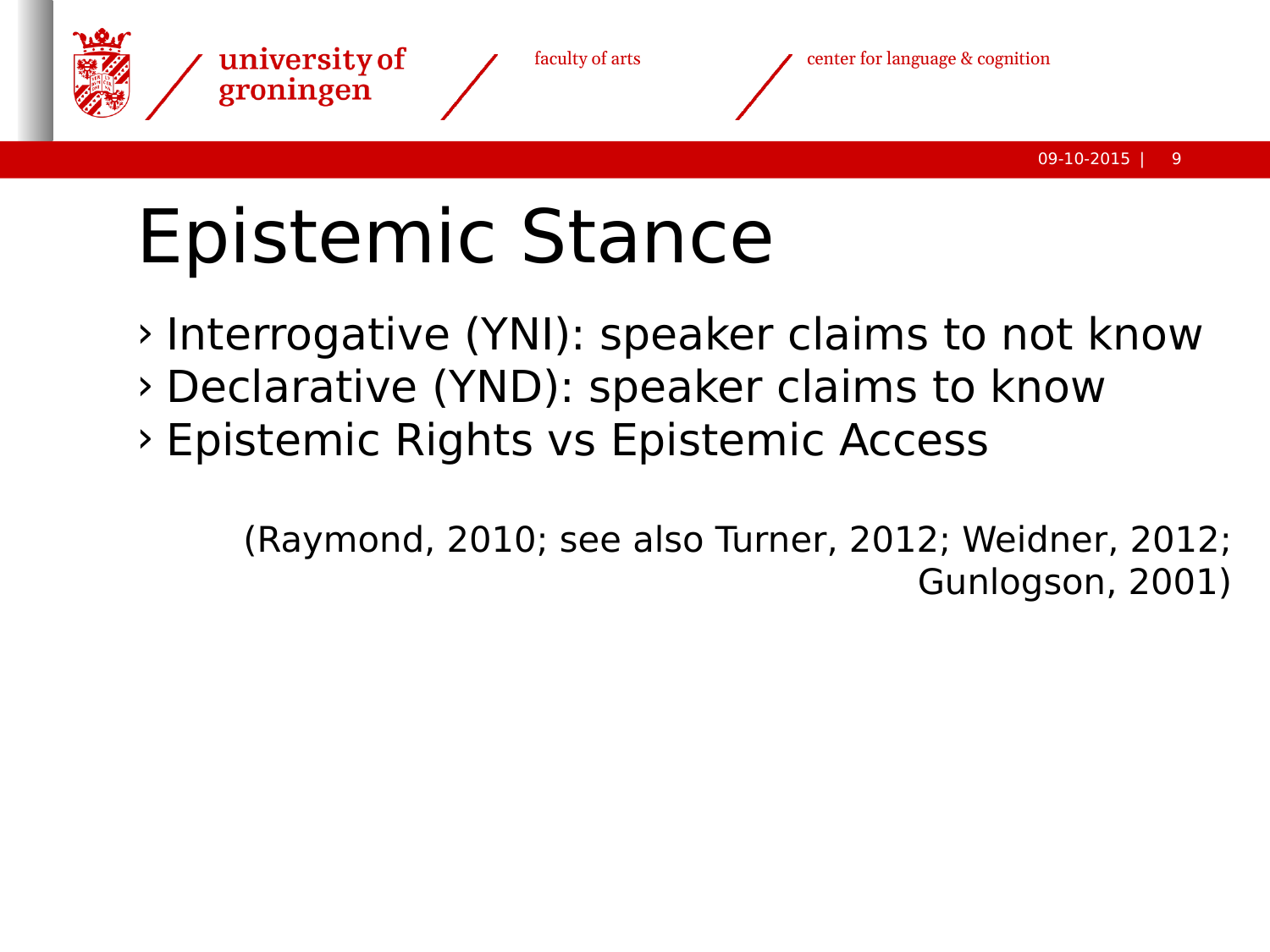

Epistemic Stance
Interrogative (YNI): speaker claims to not know
Declarative (YND): speaker claims to know
Epistemic Rights vs Epistemic Access

(Raymond, 2010; see also Turner, 2012; Weidner, 2012; Gunlogson, 2001)